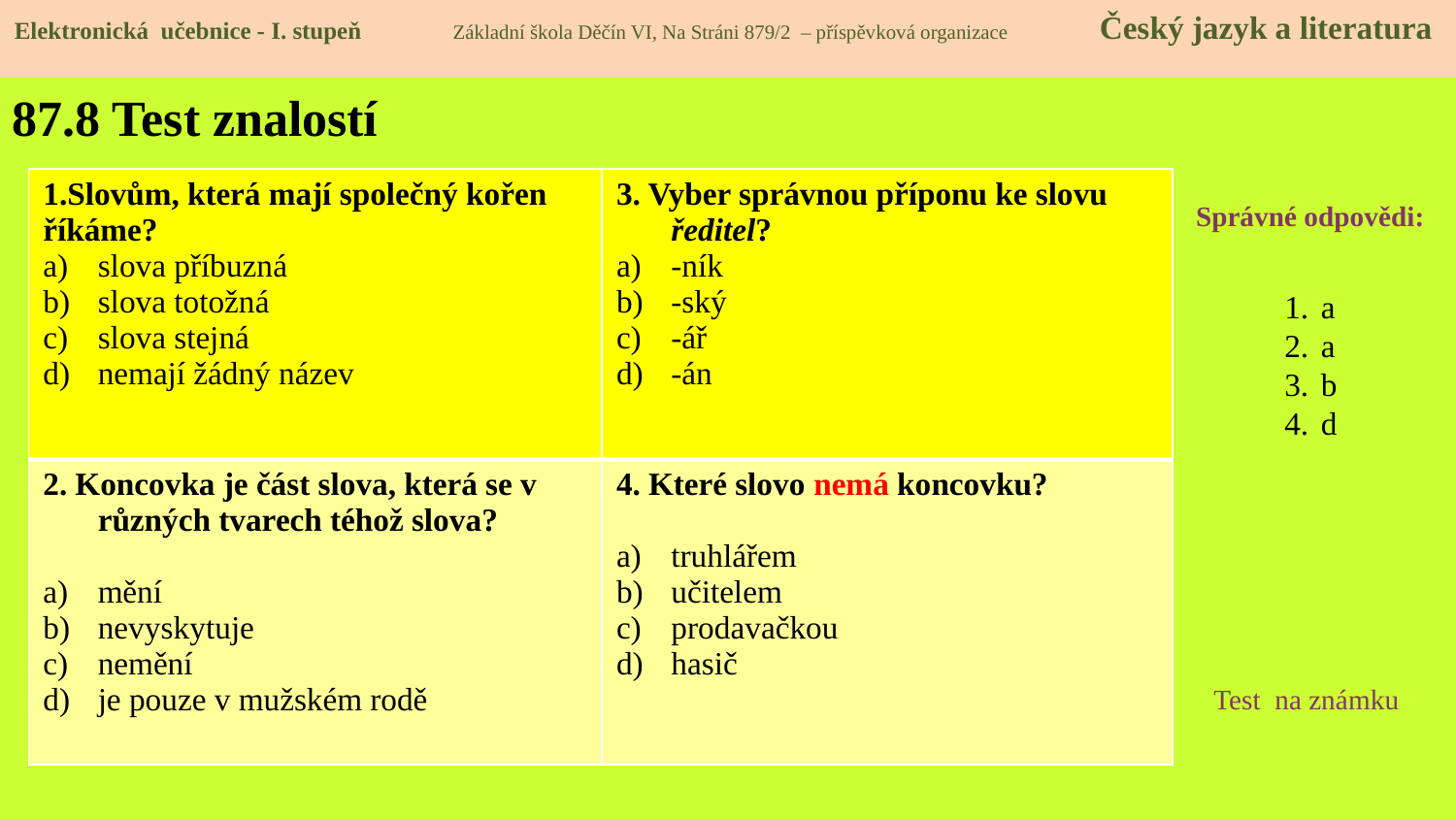

Elektronická  učebnice - I. stupeň                      Základní škola Děčín VI, Na Stráni 879/2  – příspěvková organizace                     Český jazyk a literatura

Elektronická  učebnice - I. stupeň               Základní škola Děčín VI, Na Stráni 879/2  – příspěvková organizace                  Český jazyk a literatura

# 87.8 Test znalostí
| 1.Slovům, která mají společný kořen říkáme? slova příbuzná slova totožná slova stejná nemají žádný název | 3. Vyber správnou příponu ke slovu ředitel? -ník -ský -ář -án |
| --- | --- |
| 2. Koncovka je část slova, která se v různých tvarech téhož slova? mění nevyskytuje nemění je pouze v mužském rodě | 4. Které slovo nemá koncovku? truhlářem učitelem prodavačkou hasič |
Správné odpovědi:

a
a
b
d

Test  na známku